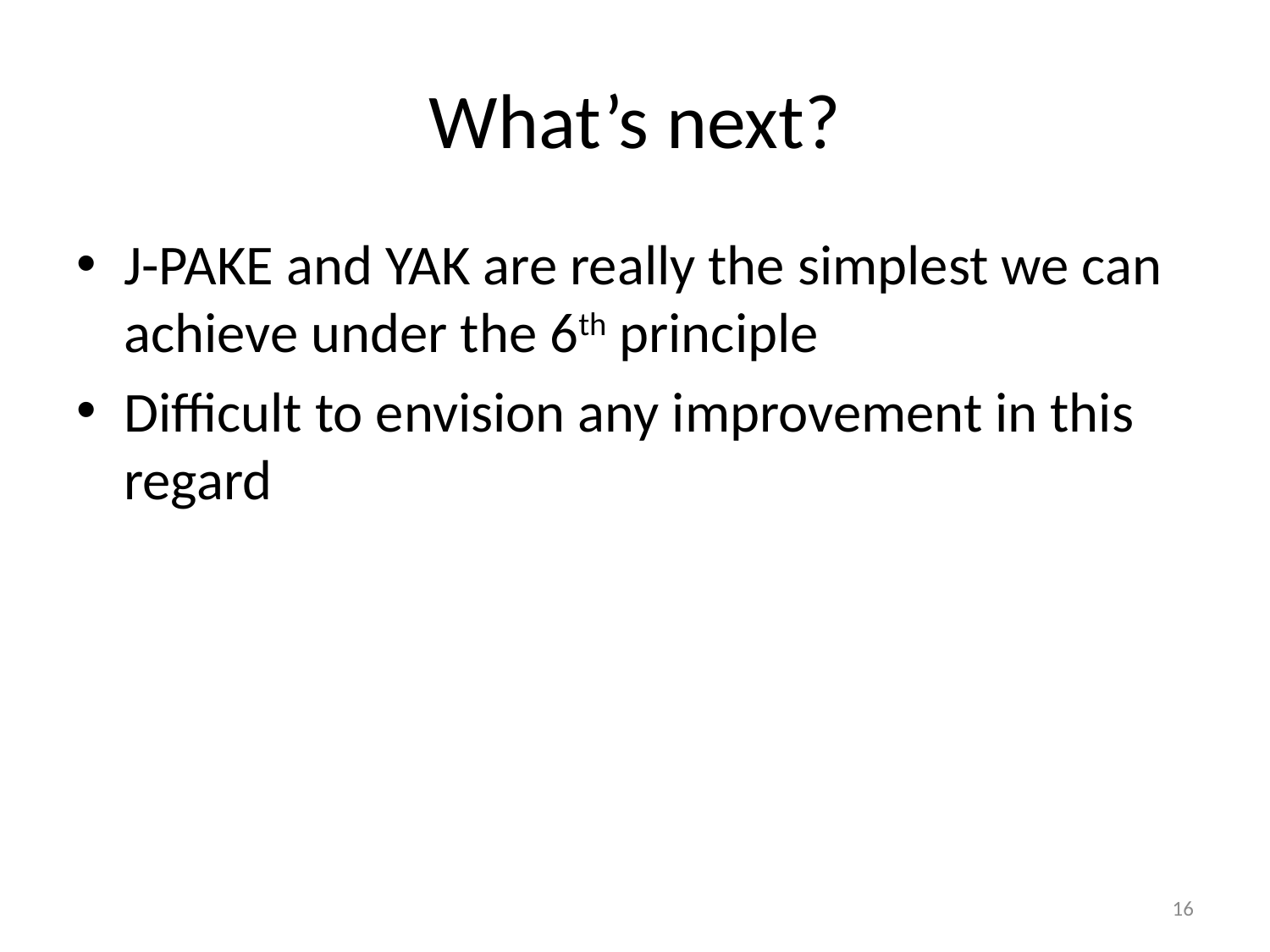

# What’s next?
J-PAKE and YAK are really the simplest we can achieve under the 6th principle
Difficult to envision any improvement in this regard
16